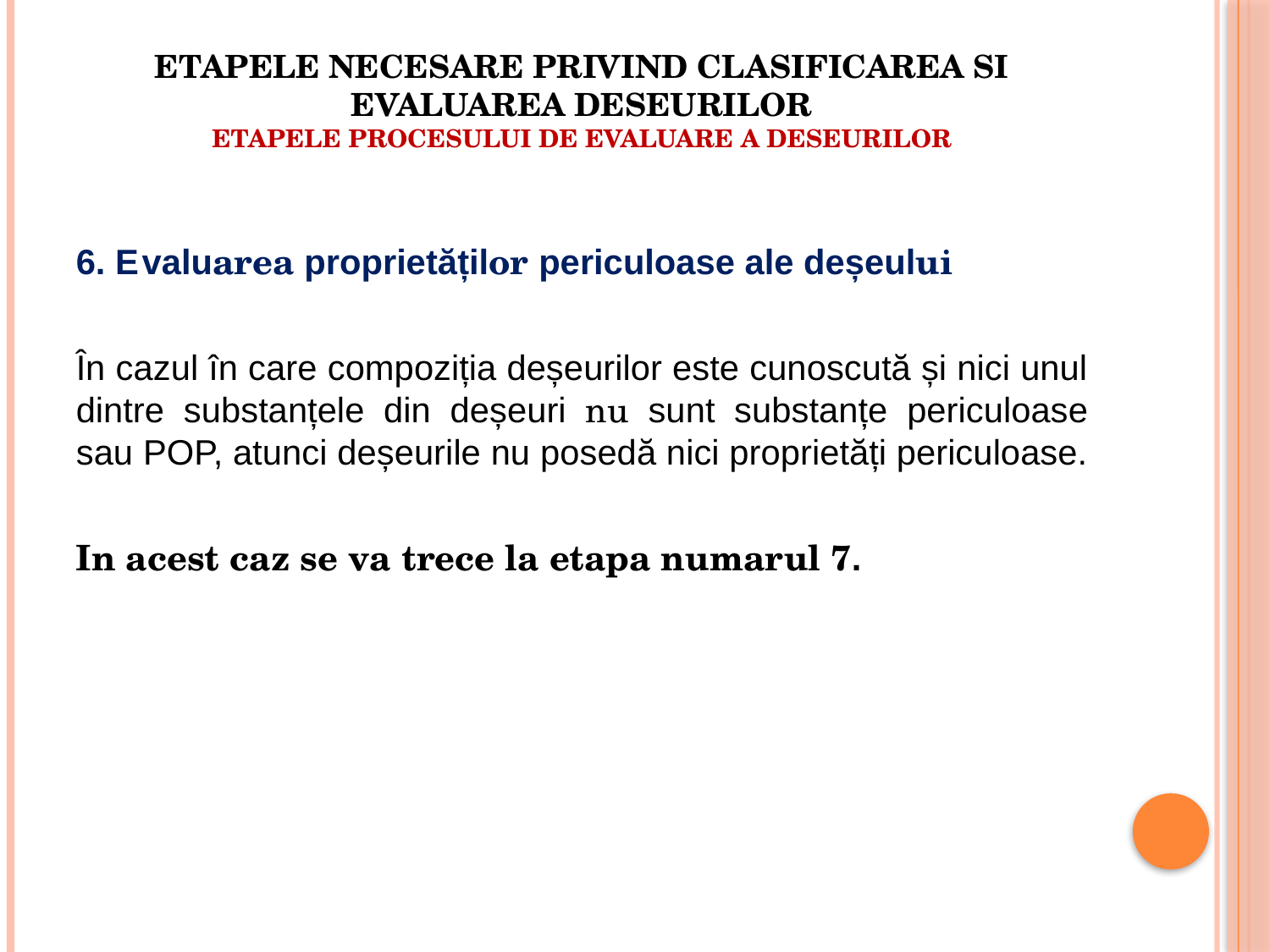

# Etapele necesare privind clasificarea si evaluarea deseurilor ETAPELE PROCESULUI DE EVALUARE A DESEURILOR
6. Evaluarea proprietăților periculoase ale deșeului

În cazul în care compoziția deșeurilor este cunoscută și nici unul dintre substanțele din deșeuri nu sunt substanțe periculoase sau POP, atunci deșeurile nu posedă nici proprietăți periculoase.

In acest caz se va trece la etapa numarul 7.